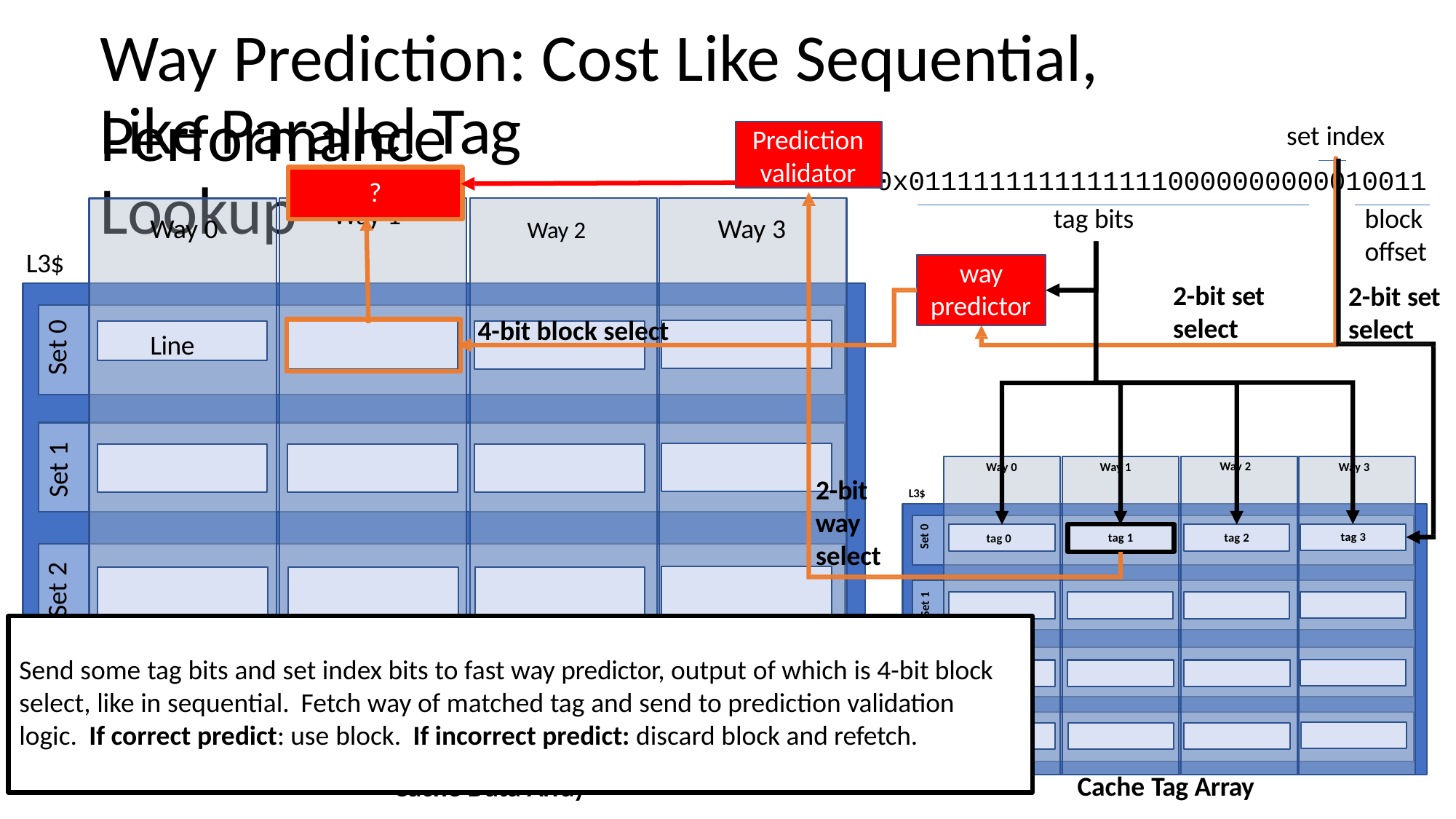

# Way Prediction: Cost Like Sequential, Performance
Like Parallel Tag Lookup
set index
Prediction validator

x01111111111111110000000000010011

0
?

Way 0	Way 2	Way 3

tag bits
block offset
Way 1

L3$
way

2-bit set select
2-bit set
select

predictor
4-bit block select
Set 0
Line
Set 1

Way 2
Way 0
Way 3
Way 1
2-bit
L3$

way
Set 0

tag 0
tag 3
tag 1
tag 2
select
Set 2
Set 1

Send some tag bits and set index bits to fast way predictor, output of which is 4-bit block select, like in sequential. Fetch way of matched tag and send to prediction validation logic. If correct predict: use block. If incorrect predict: discard block and refetch.
Cache Tag Array
Set 3

Set 3	Set 2
Cache Data Array